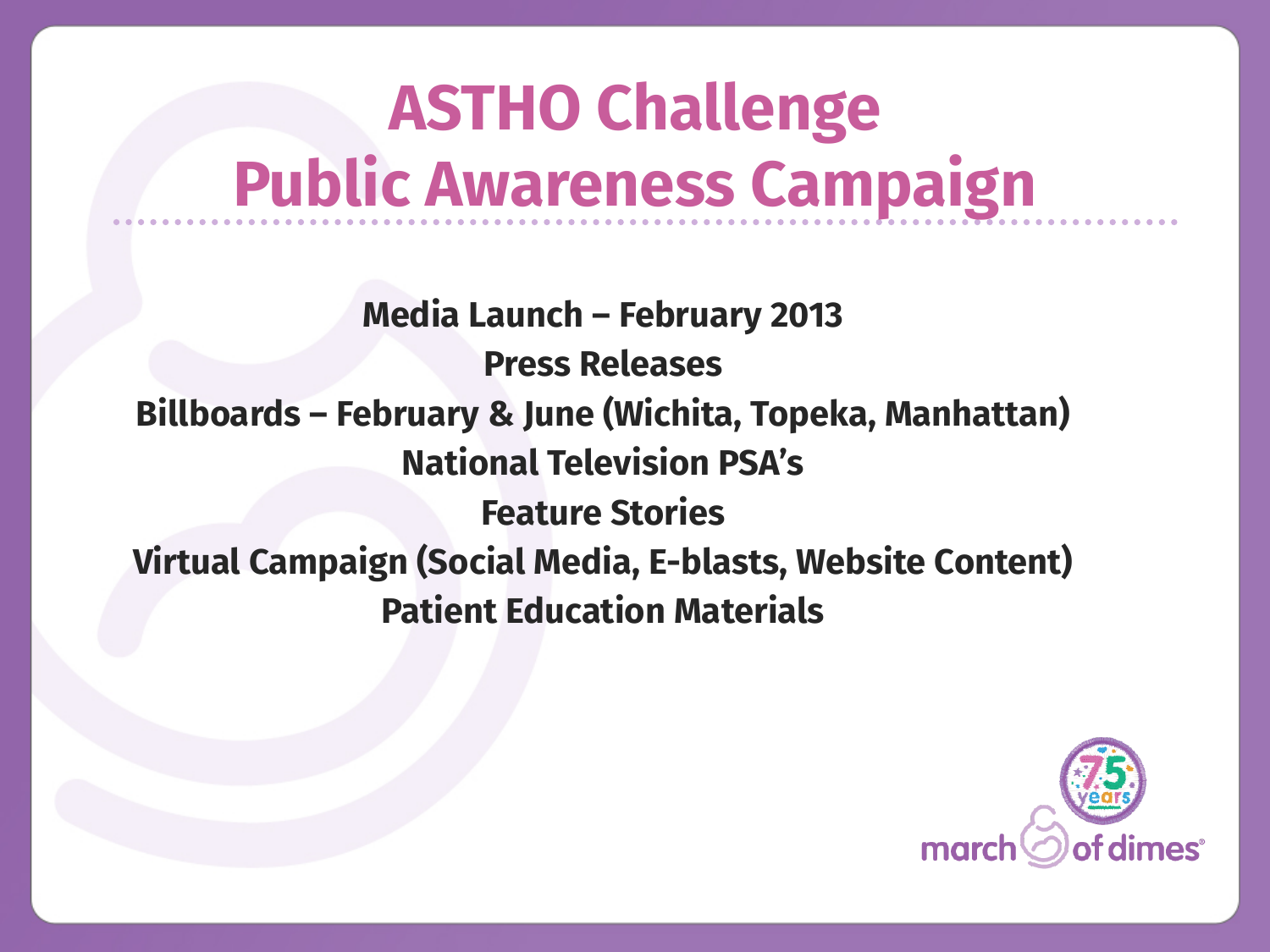

# ASTHO Challenge Public Awareness Campaign
Media Launch – February 2013
Press Releases
Billboards – February & June (Wichita, Topeka, Manhattan)
National Television PSA’s
Feature Stories
Virtual Campaign (Social Media, E-blasts, Website Content)
Patient Education Materials